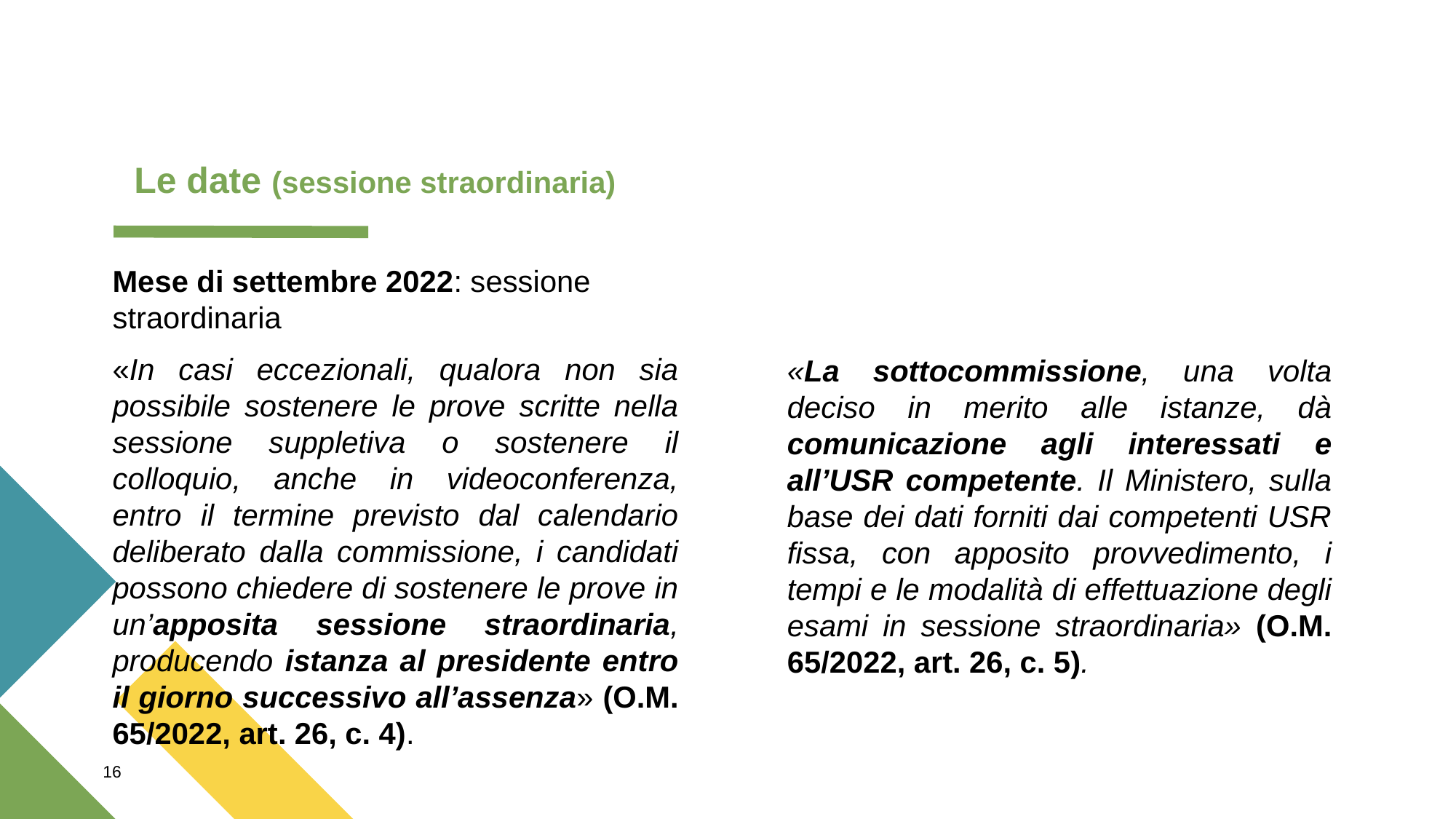

Le date (sessione straordinaria)
Mese di settembre 2022: sessione straordinaria
«In casi eccezionali, qualora non sia possibile sostenere le prove scritte nella sessione suppletiva o sostenere il colloquio, anche in videoconferenza, entro il termine previsto dal calendario deliberato dalla commissione, i candidati possono chiedere di sostenere le prove in un’apposita sessione straordinaria, producendo istanza al presidente entro il giorno successivo all’assenza» (O.M. 65/2022, art. 26, c. 4).

«La sottocommissione, una volta deciso in merito alle istanze, dà comunicazione agli interessati e all’USR competente. Il Ministero, sulla base dei dati forniti dai competenti USR fissa, con apposito provvedimento, i tempi e le modalità di effettuazione degli esami in sessione straordinaria» (O.M. 65/2022, art. 26, c. 5).
16